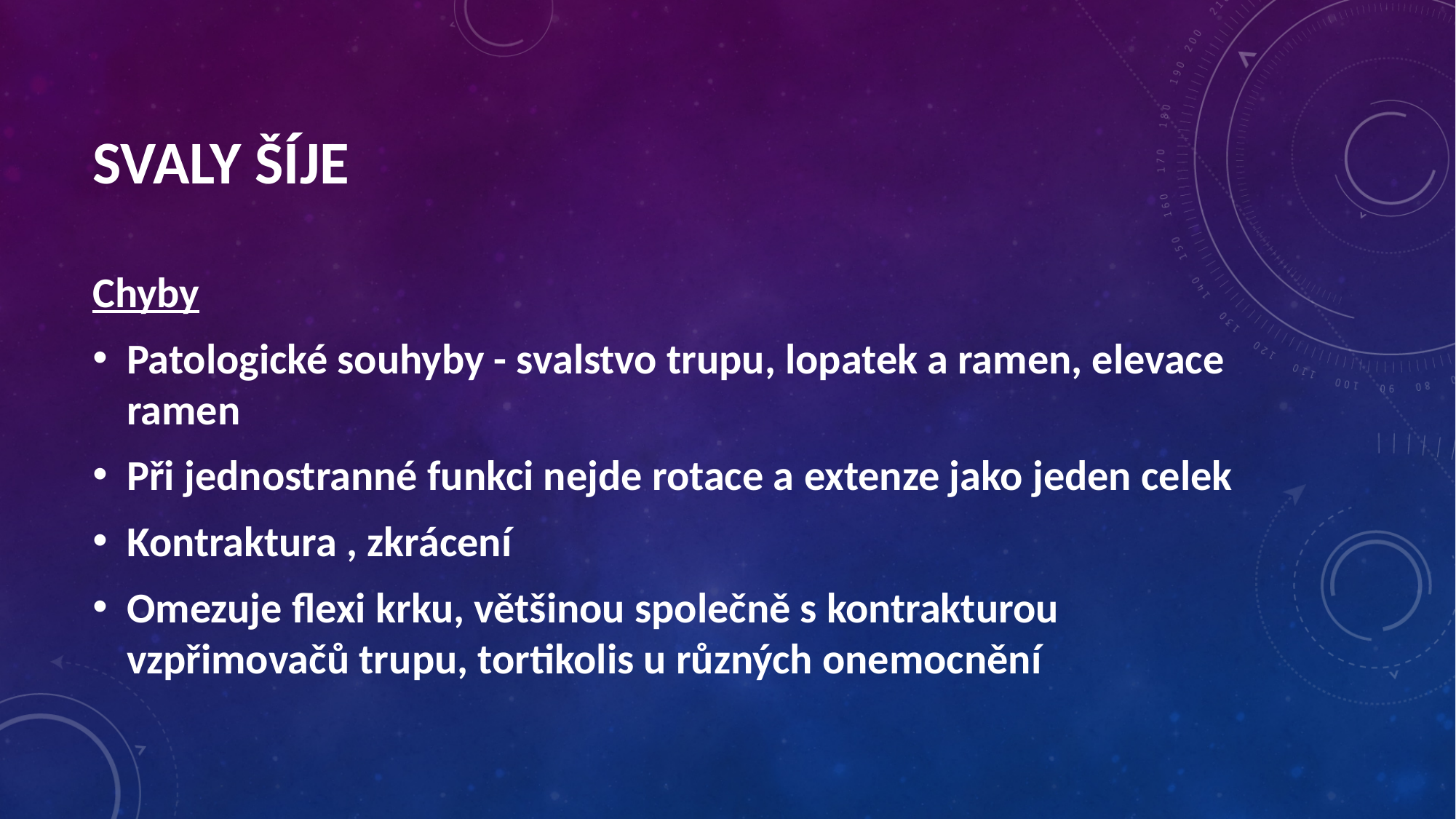

Svaly šíje
Chyby
Patologické souhyby - svalstvo trupu, lopatek a ramen, elevace ramen
Při jednostranné funkci nejde rotace a extenze jako jeden celek
Kontraktura , zkrácení
Omezuje flexi krku, většinou společně s kontrakturou vzpřimovačů trupu, tortikolis u různých onemocnění